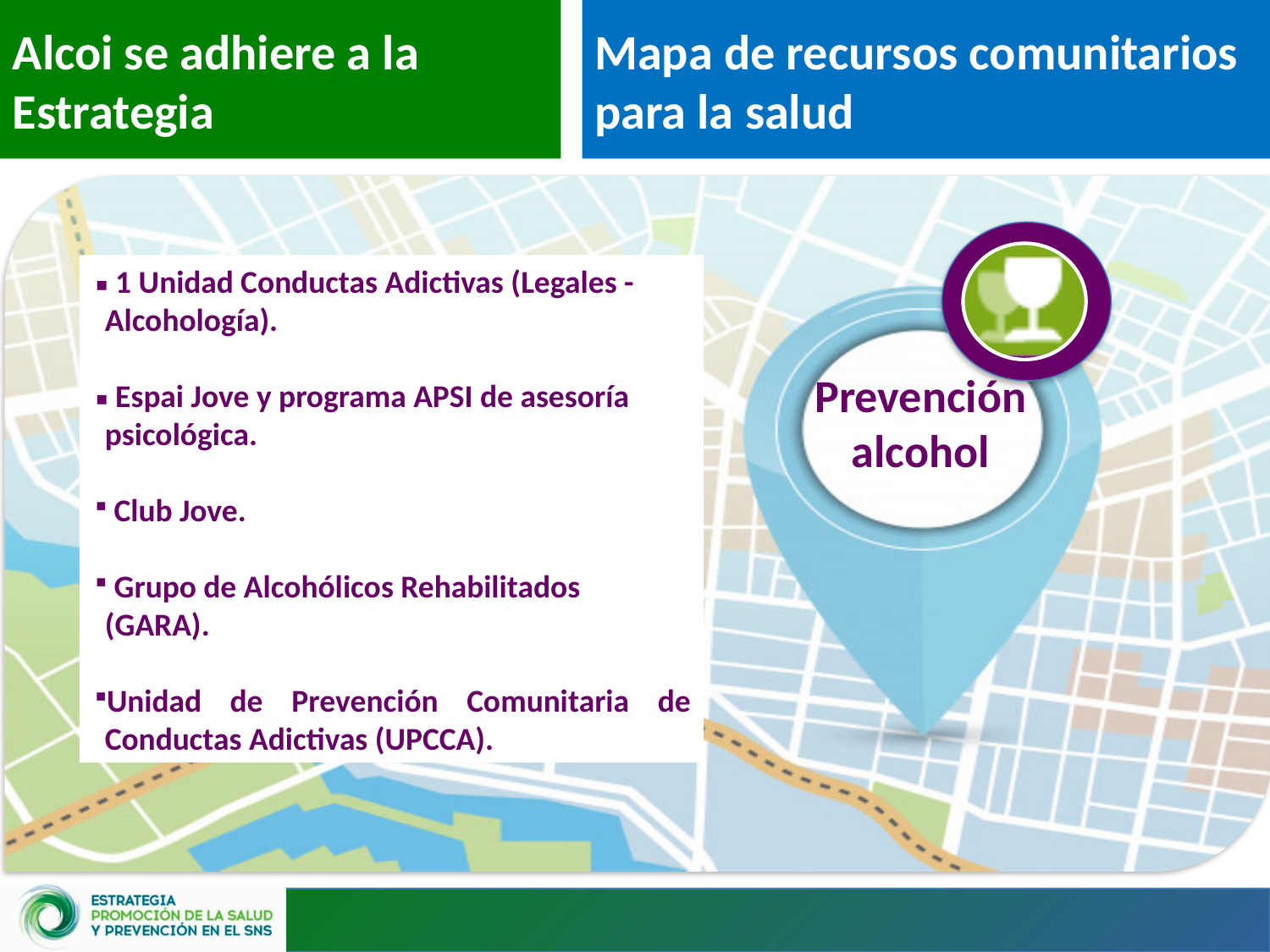

Alcoi se adhiere a la Estrategia
Mapa de recursos comunitarios para la salud

 1 Unidad Conductas Adictivas (Legales - Alcohología).

 Espai Jove y programa APSI de asesoría psicológica.

 Club Jove.

 Grupo de Alcohólicos Rehabilitados (GARA).

Unidad de Prevención Comunitaria de Conductas Adictivas (UPCCA).
Prevención alcohol